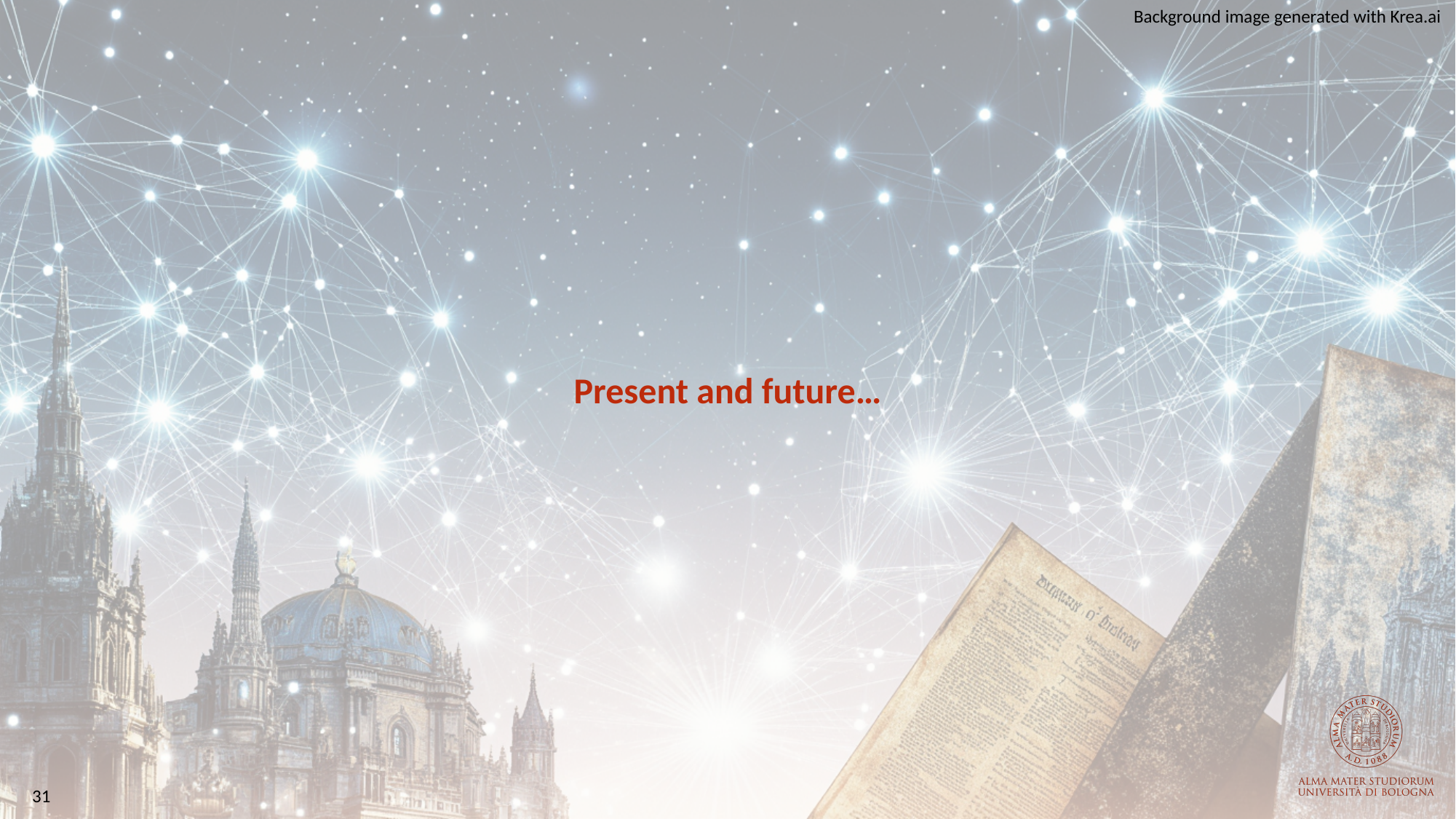

Background image generated with Krea.ai
# Present and future…